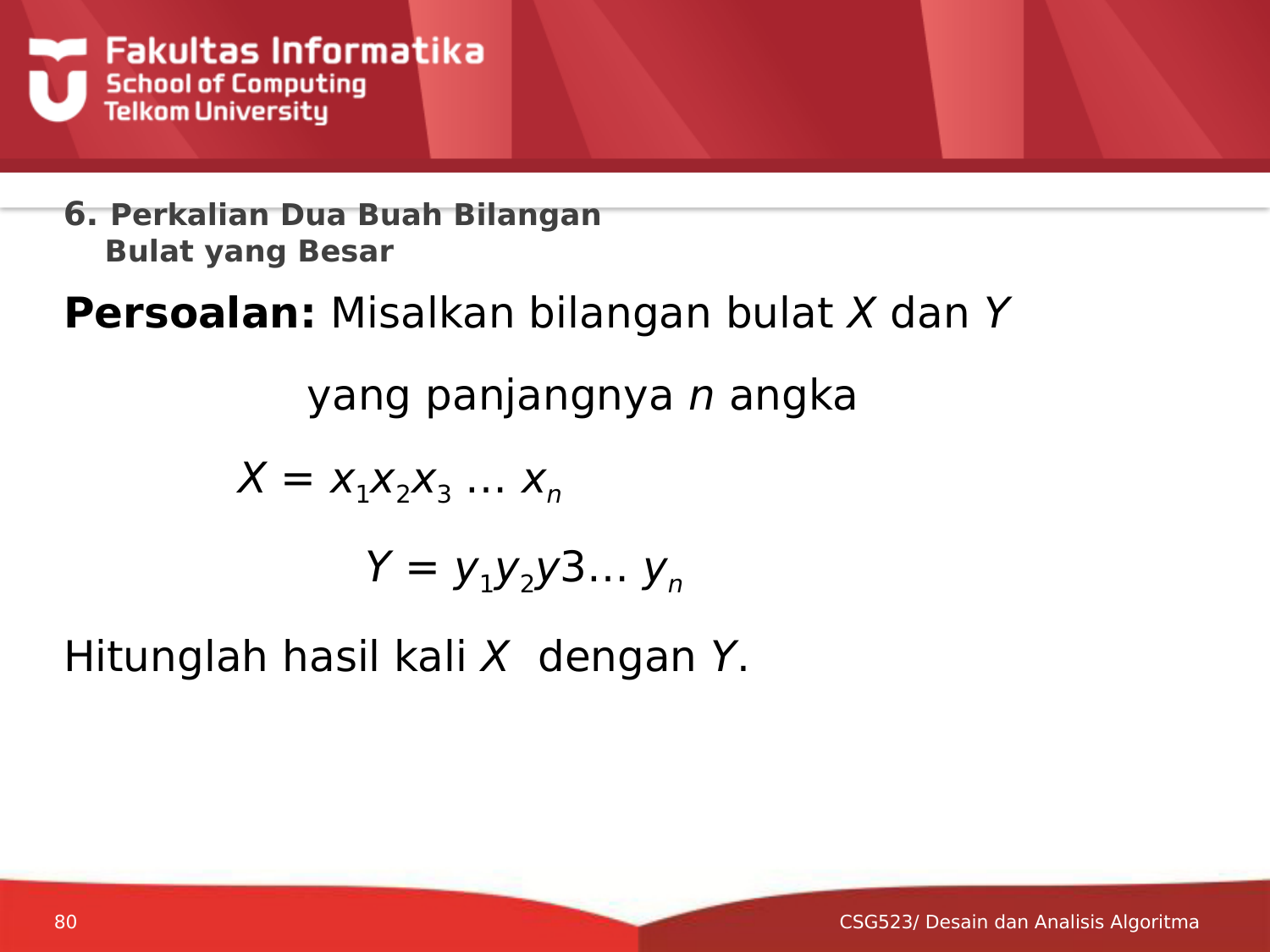

# 6. Perkalian Dua Buah Bilangan Bulat yang Besar
Persoalan: Misalkan bilangan bulat X dan Y
                  yang panjangnya n angka
	     	X = x1x2x3 … xn
			Y = y1y2y3… yn
Hitunglah hasil kali X  dengan Y.
CSG523/ Desain dan Analisis Algoritma
80